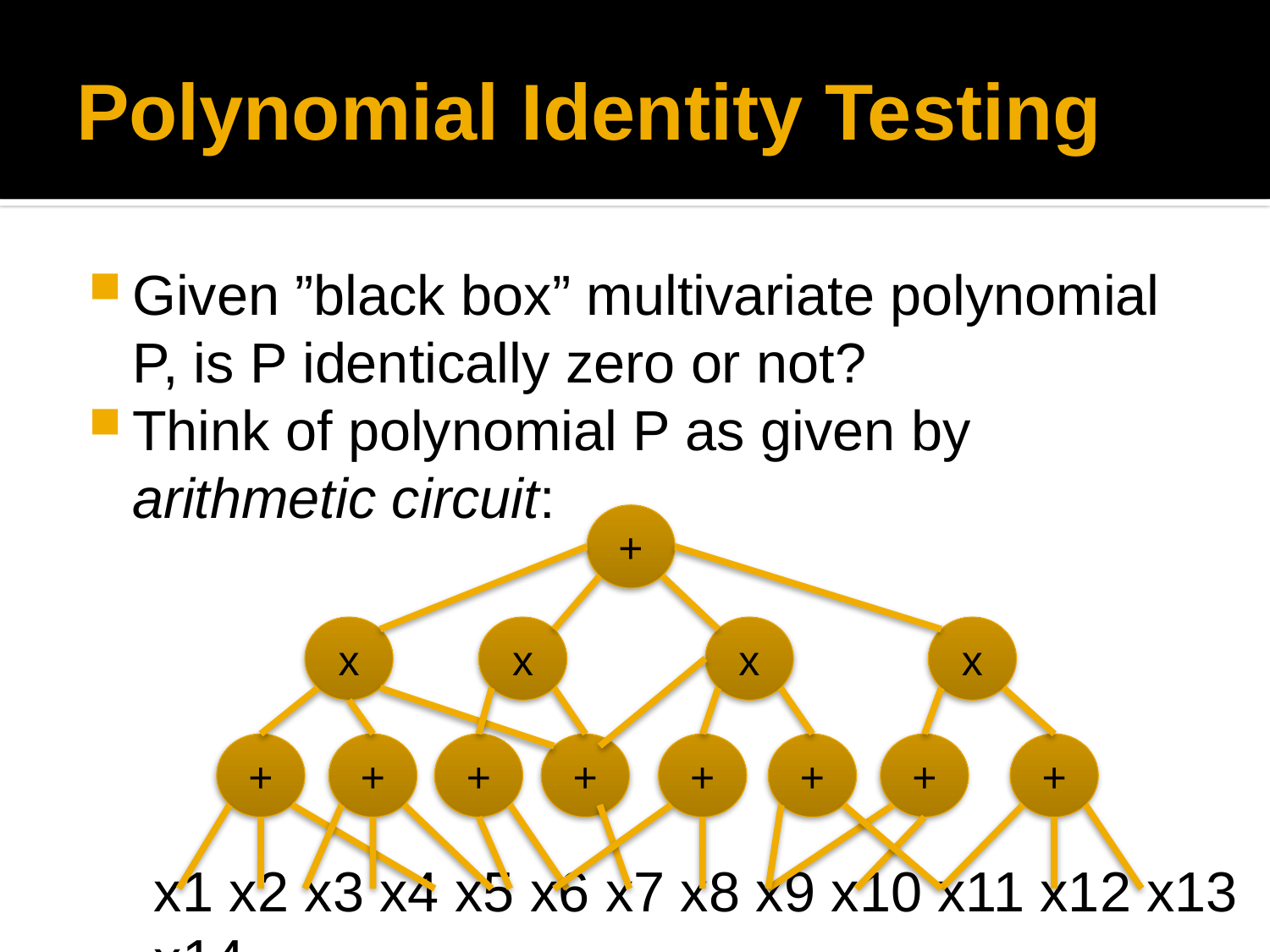

# Polynomial Identity Testing
Given ”black box” multivariate polynomial P, is P identically zero or not?
Think of polynomial P as given by arithmetic circuit:
+
x
x
x
x
+
+
+
+
+
+
+
+
x1 x2 x3 x4 x5 x6 x7 x8 x9 x10 x11 x12 x13 x14